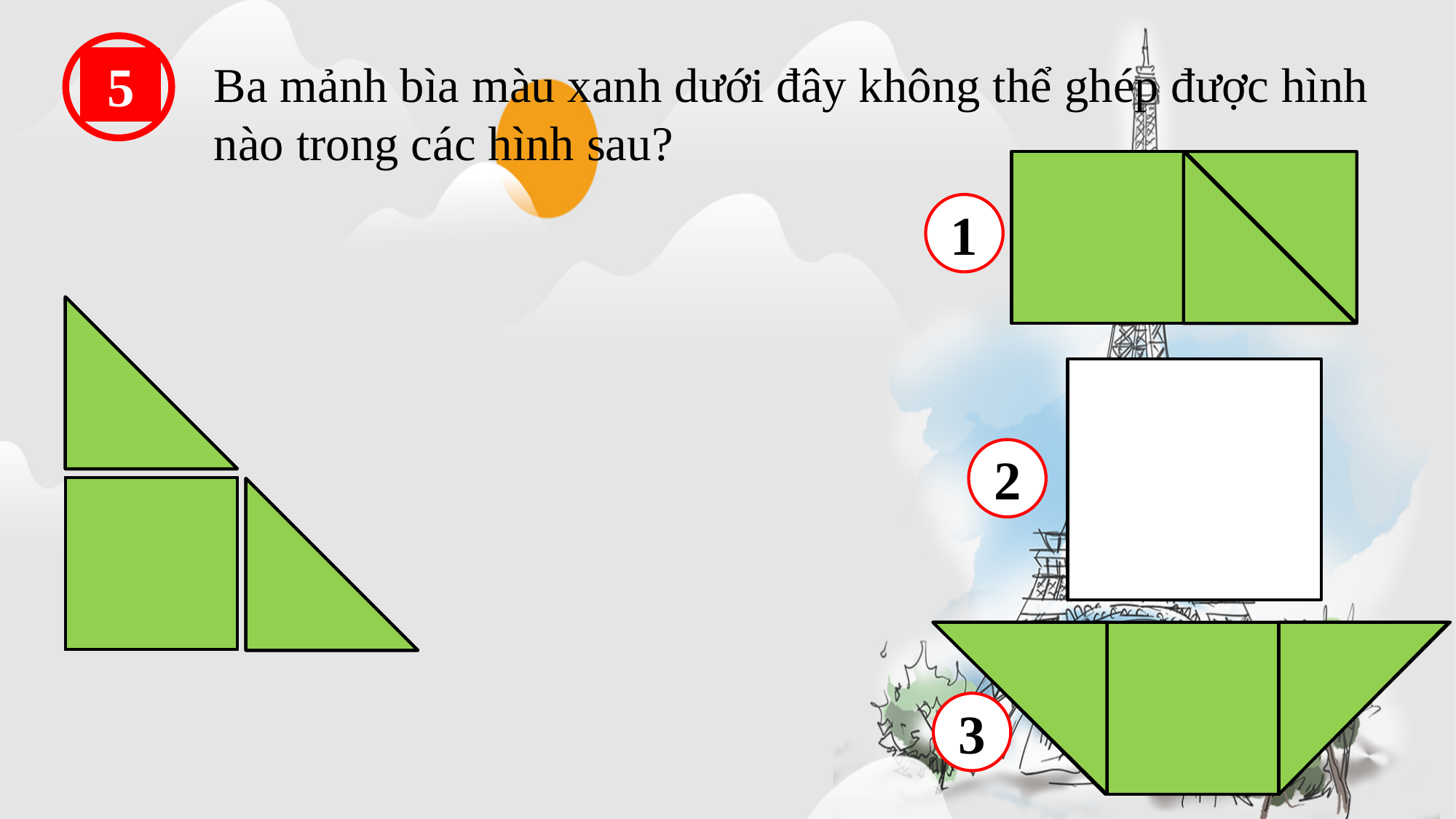

5
Ba mảnh bìa màu xanh dưới đây không thể ghép được hình nào trong các hình sau?

1

2

3